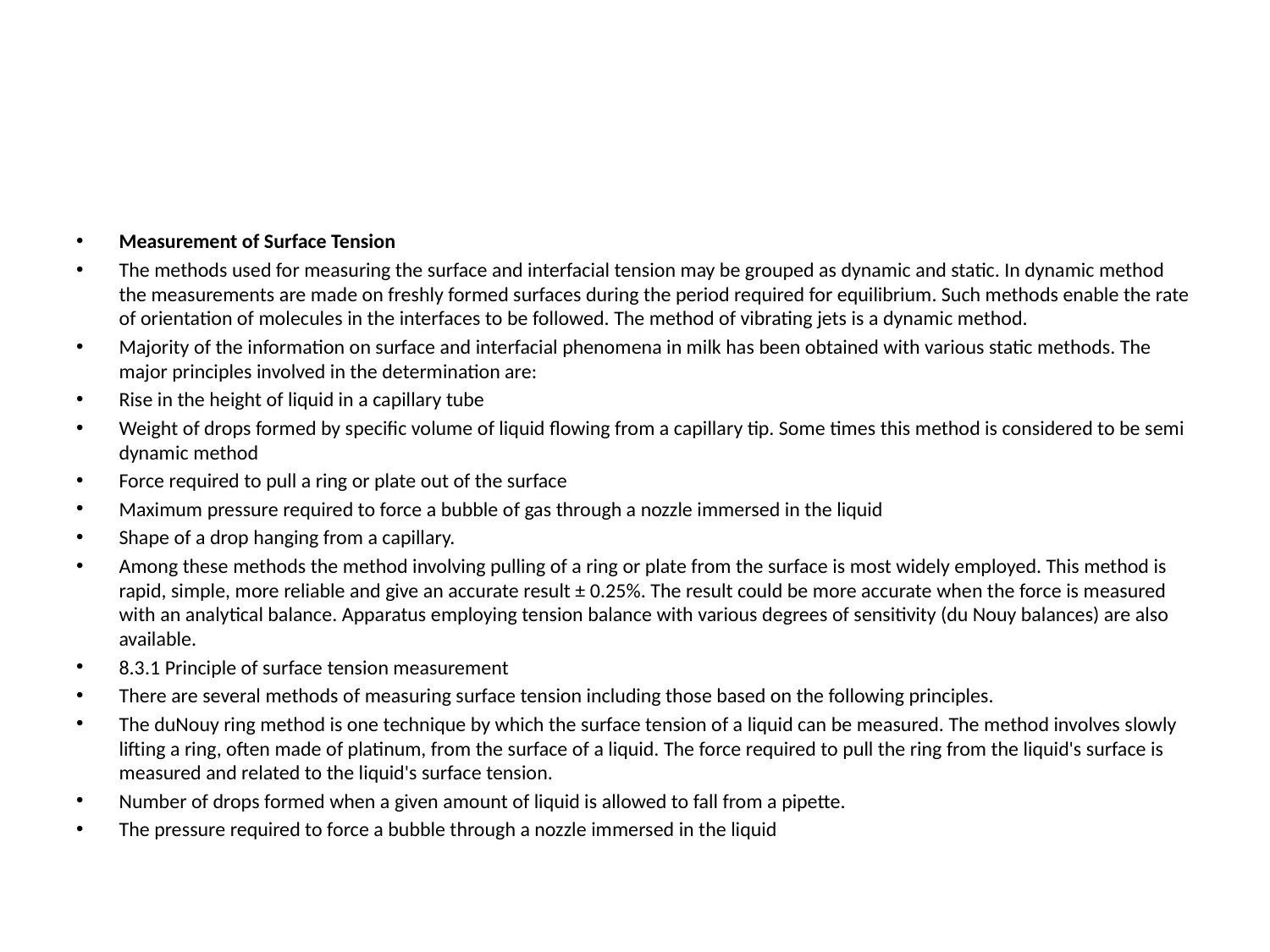

#
Measurement of Surface Tension
The methods used for measuring the surface and interfacial tension may be grouped as dynamic and static. In dynamic method the measurements are made on freshly formed surfaces during the period required for equilibrium. Such methods enable the rate of orientation of molecules in the interfaces to be followed. The method of vibrating jets is a dynamic method.
Majority of the information on surface and interfacial phenomena in milk has been obtained with various static methods. The major principles involved in the determination are:
Rise in the height of liquid in a capillary tube
Weight of drops formed by specific volume of liquid flowing from a capillary tip. Some times this method is considered to be semi dynamic method
Force required to pull a ring or plate out of the surface
Maximum pressure required to force a bubble of gas through a nozzle immersed in the liquid
Shape of a drop hanging from a capillary.
Among these methods the method involving pulling of a ring or plate from the surface is most widely employed. This method is rapid, simple, more reliable and give an accurate result ± 0.25%. The result could be more accurate when the force is measured with an analytical balance. Apparatus employing tension balance with various degrees of sensitivity (du Nouy balances) are also available.
8.3.1 Principle of surface tension measurement
There are several methods of measuring surface tension including those based on the following principles.
The duNouy ring method is one technique by which the surface tension of a liquid can be measured. The method involves slowly lifting a ring, often made of platinum, from the surface of a liquid. The force required to pull the ring from the liquid's surface is measured and related to the liquid's surface tension.
Number of drops formed when a given amount of liquid is allowed to fall from a pipette.
The pressure required to force a bubble through a nozzle immersed in the liquid